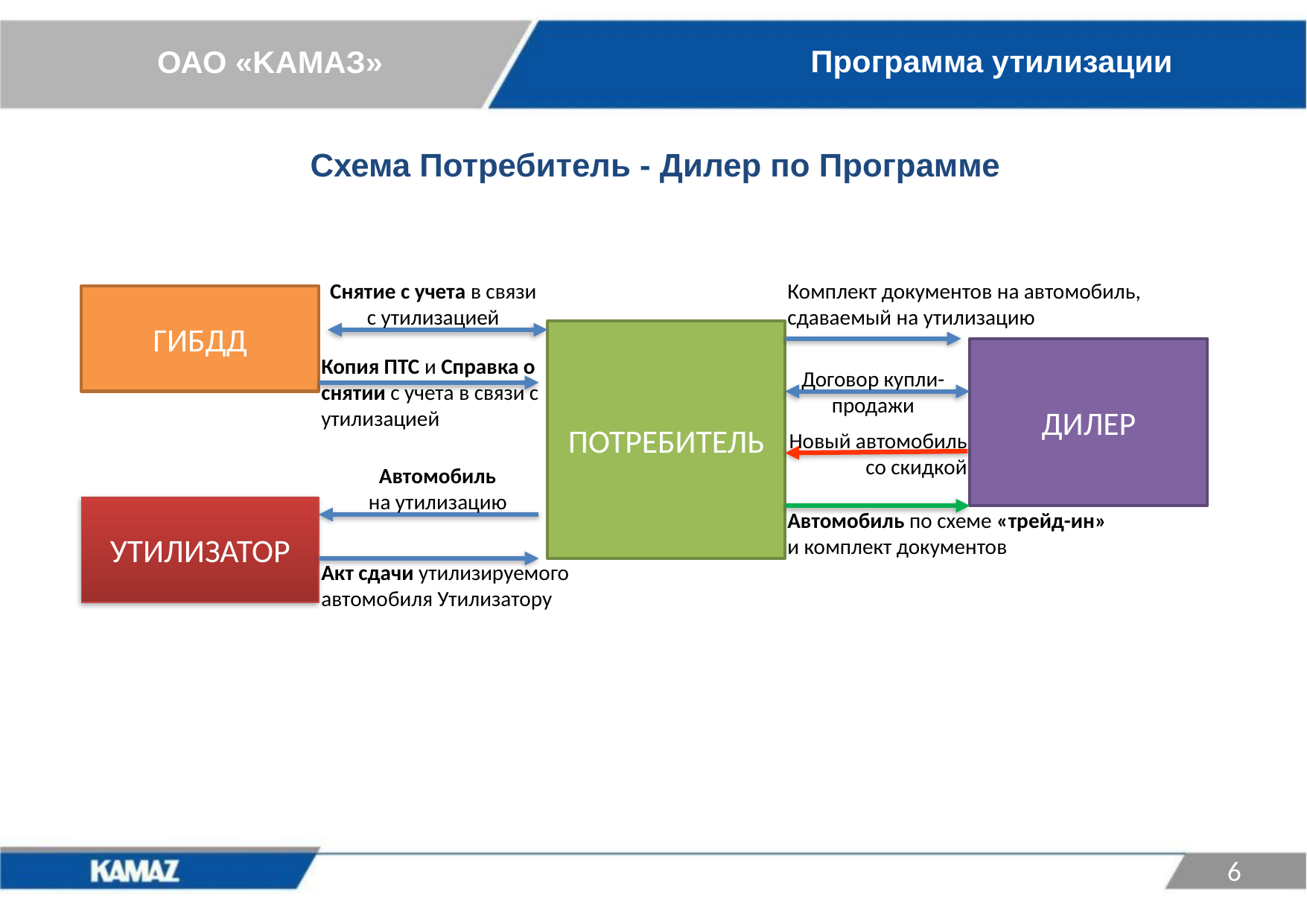

ОАО «KАМАЗ»
Программа утилизации
Схема Потребитель - Дилер по Программе
Комплект документов на автомобиль, сдаваемый на утилизацию
ГИБДД
Снятие с учета в связи с утилизацией
ПОТРЕБИТЕЛЬ
ДИЛЕР
Копия ПТС и Справка о снятии с учета в связи с утилизацией
Договор купли-продажи
Новый автомобиль со скидкой
Автомобиль
на утилизацию
УТИЛИЗАТОР
Автомобиль по схеме «трейд-ин»
и комплект документов
Акт сдачи утилизируемого автомобиля Утилизатору

6